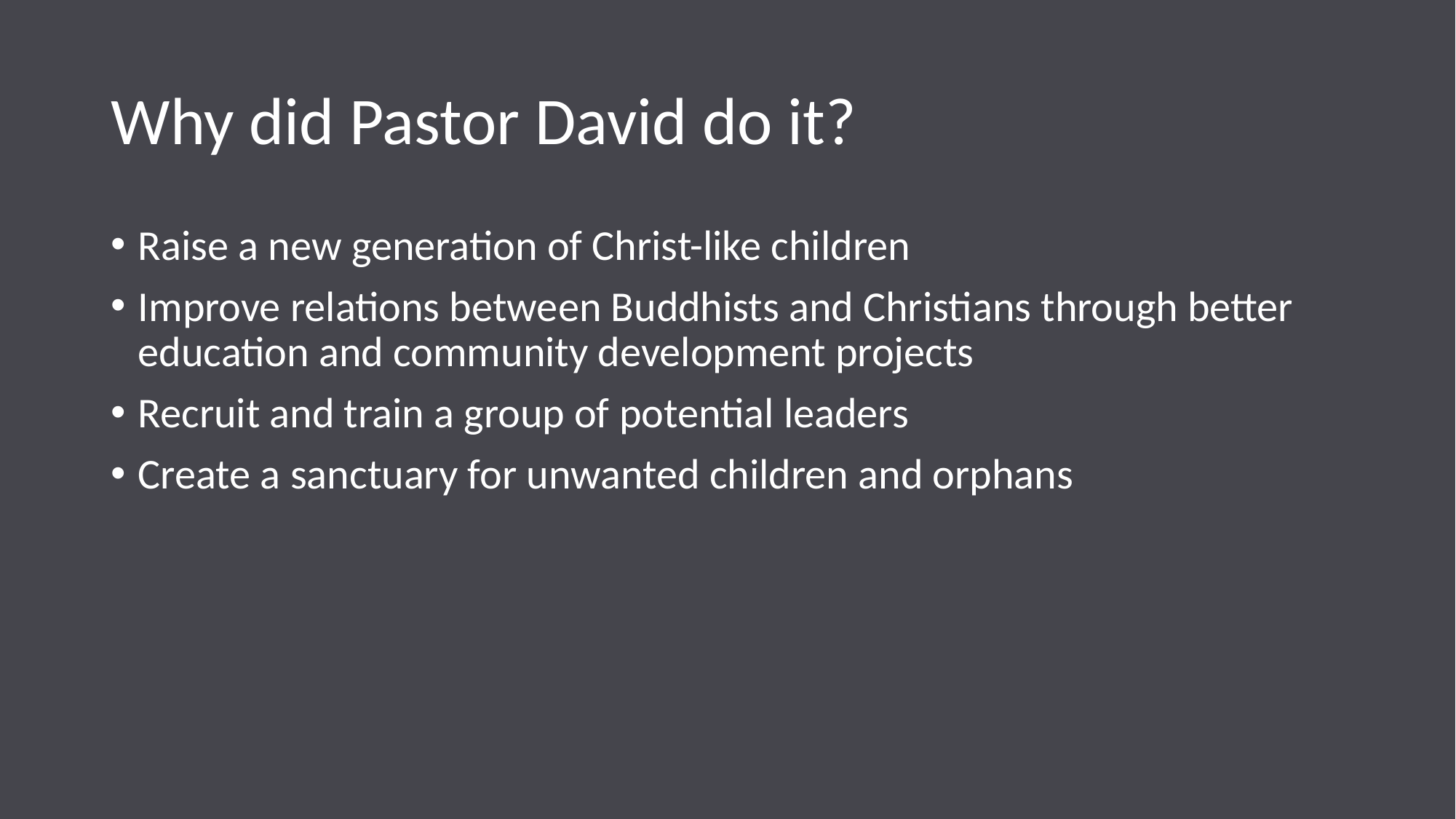

# Why did Pastor David do it?
Raise a new generation of Christ-like children
Improve relations between Buddhists and Christians through better education and community development projects
Recruit and train a group of potential leaders
Create a sanctuary for unwanted children and orphans